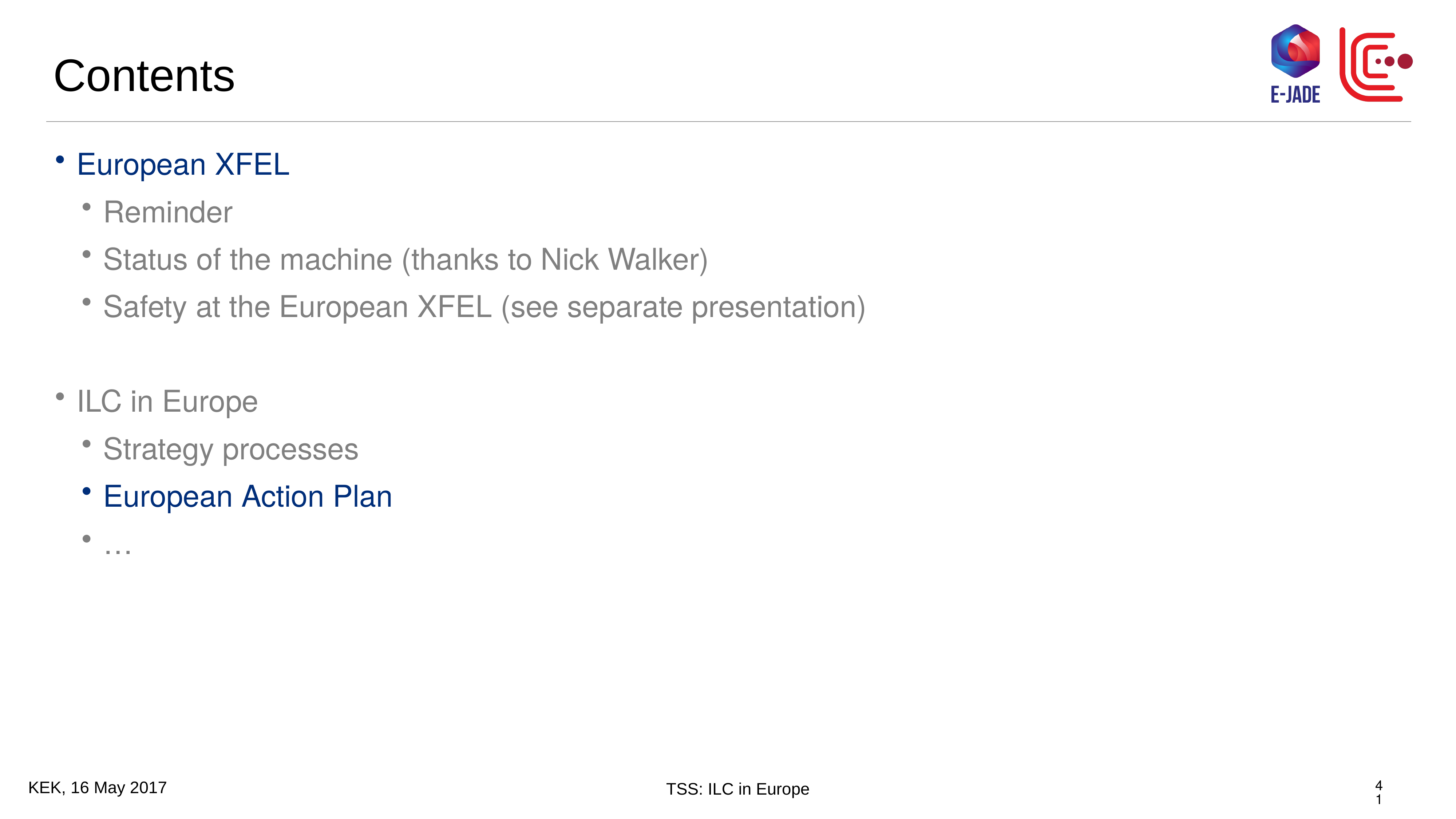

# Contents
European XFEL
Reminder
Status of the machine (thanks to Nick Walker)
Safety at the European XFEL (see separate presentation)

ILC in Europe
Strategy processes
European Action Plan
…
41